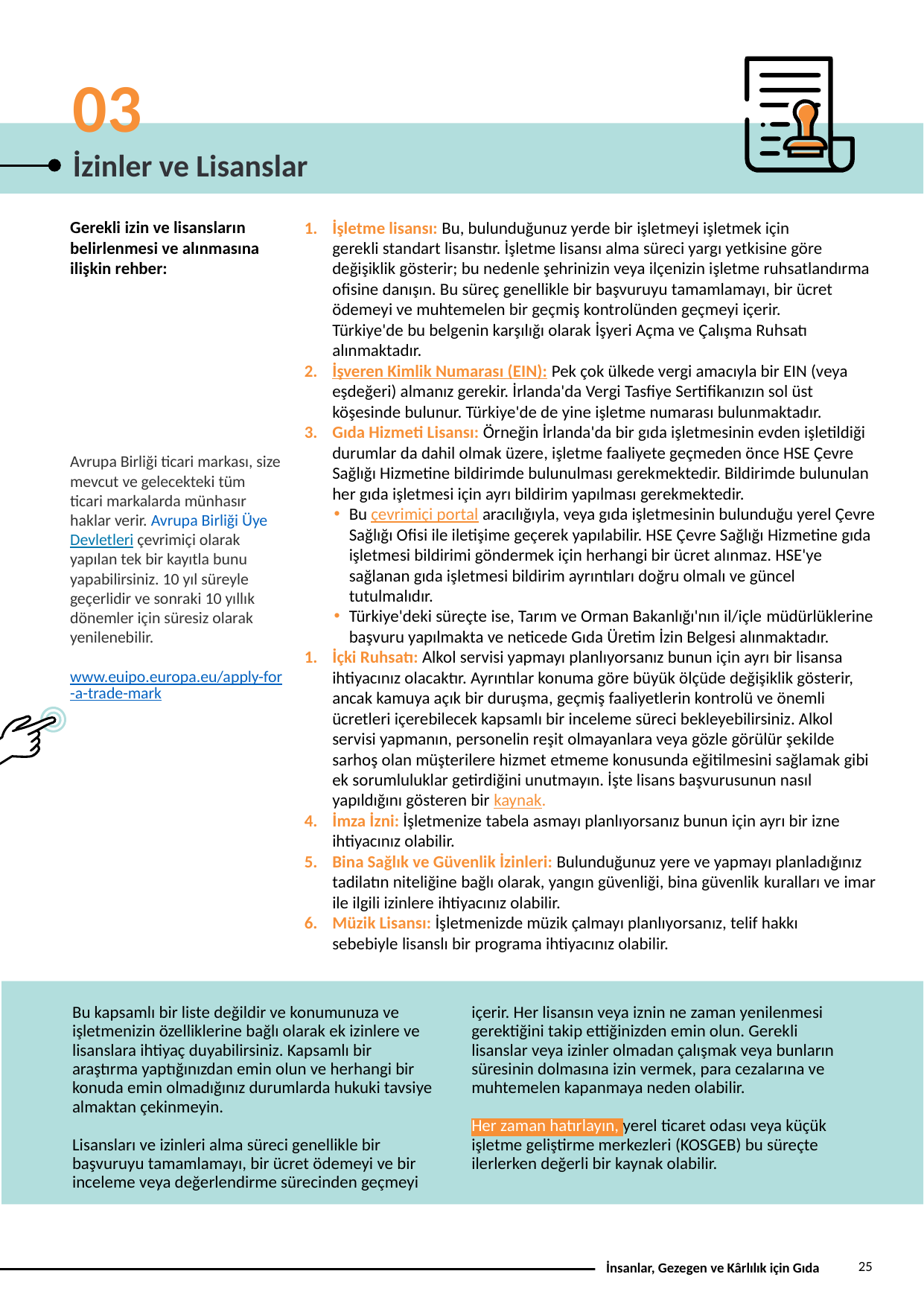

03

İzinler ve Lisanslar

Gerekli izin ve lisansların belirlenmesi ve alınmasına ilişkin rehber:

İşletme lisansı: Bu, bulunduğunuz yerde bir işletmeyi işletmek için gerekli standart lisanstır. İşletme lisansı alma süreci yargı yetkisine göre değişiklik gösterir; bu nedenle şehrinizin veya ilçenizin işletme ruhsatlandırma ofisine danışın. Bu süreç genellikle bir başvuruyu tamamlamayı, bir ücret ödemeyi ve muhtemelen bir geçmiş kontrolünden geçmeyi içerir. Türkiye'de bu belgenin karşılığı olarak İşyeri Açma ve Çalışma Ruhsatı alınmaktadır.
İşveren Kimlik Numarası (EIN): Pek çok ülkede vergi amacıyla bir EIN (veya eşdeğeri) almanız gerekir. İrlanda'da Vergi Tasfiye Sertifikanızın sol üst köşesinde bulunur. Türkiye'de de yine işletme numarası bulunmaktadır.
Gıda Hizmeti Lisansı: Örneğin İrlanda'da bir gıda işletmesinin evden işletildiği durumlar da dahil olmak üzere, işletme faaliyete geçmeden önce HSE Çevre Sağlığı Hizmetine bildirimde bulunulması gerekmektedir. Bildirimde bulunulan her gıda işletmesi için ayrı bildirim yapılması gerekmektedir.
Bu çevrimiçi portal aracılığıyla, veya gıda işletmesinin bulunduğu yerel Çevre Sağlığı Ofisi ile iletişime geçerek yapılabilir. HSE Çevre Sağlığı Hizmetine gıda işletmesi bildirimi göndermek için herhangi bir ücret alınmaz. HSE'ye sağlanan gıda işletmesi bildirim ayrıntıları doğru olmalı ve güncel tutulmalıdır.
Türkiye'deki süreçte ise, Tarım ve Orman Bakanlığı'nın il/içle müdürlüklerine başvuru yapılmakta ve neticede Gıda Üretim İzin Belgesi alınmaktadır.
İçki Ruhsatı: Alkol servisi yapmayı planlıyorsanız bunun için ayrı bir lisansa ihtiyacınız olacaktır. Ayrıntılar konuma göre büyük ölçüde değişiklik gösterir, ancak kamuya açık bir duruşma, geçmiş faaliyetlerin kontrolü ve önemli ücretleri içerebilecek kapsamlı bir inceleme süreci bekleyebilirsiniz. Alkol servisi yapmanın, personelin reşit olmayanlara veya gözle görülür şekilde sarhoş olan müşterilere hizmet etmeme konusunda eğitilmesini sağlamak gibi ek sorumluluklar getirdiğini unutmayın. İşte lisans başvurusunun nasıl yapıldığını gösteren bir kaynak.
İmza İzni: İşletmenize tabela asmayı planlıyorsanız bunun için ayrı bir izne ihtiyacınız olabilir.
Bina Sağlık ve Güvenlik İzinleri: Bulunduğunuz yere ve yapmayı planladığınız tadilatın niteliğine bağlı olarak, yangın güvenliği, bina güvenlik kuralları ve imar ile ilgili izinlere ihtiyacınız olabilir.
Müzik Lisansı: İşletmenizde müzik çalmayı planlıyorsanız, telif hakkı sebebiyle lisanslı bir programa ihtiyacınız olabilir.

Avrupa Birliği ticari markası, size mevcut ve gelecekteki tüm ticari markalarda münhasır haklar verir. Avrupa Birliği Üye Devletleri çevrimiçi olarak yapılan tek bir kayıtla bunu yapabilirsiniz. 10 yıl süreyle geçerlidir ve sonraki 10 yıllık dönemler için süresiz olarak yenilenebilir.

www.euipo.europa.eu/apply-for-a-trade-mark

Bu kapsamlı bir liste değildir ve konumunuza ve işletmenizin özelliklerine bağlı olarak ek izinlere ve lisanslara ihtiyaç duyabilirsiniz. Kapsamlı bir araştırma yaptığınızdan emin olun ve herhangi bir konuda emin olmadığınız durumlarda hukuki tavsiye almaktan çekinmeyin.

Lisansları ve izinleri alma süreci genellikle bir başvuruyu tamamlamayı, bir ücret ödemeyi ve bir inceleme veya değerlendirme sürecinden geçmeyi içerir. Her lisansın veya iznin ne zaman yenilenmesi gerektiğini takip ettiğinizden emin olun. Gerekli lisanslar veya izinler olmadan çalışmak veya bunların süresinin dolmasına izin vermek, para cezalarına ve muhtemelen kapanmaya neden olabilir.

Her zaman hatırlayın, yerel ticaret odası veya küçük işletme geliştirme merkezleri (KOSGEB) bu süreçte ilerlerken değerli bir kaynak olabilir.
25
İnsanlar, Gezegen ve Kârlılık için Gıda